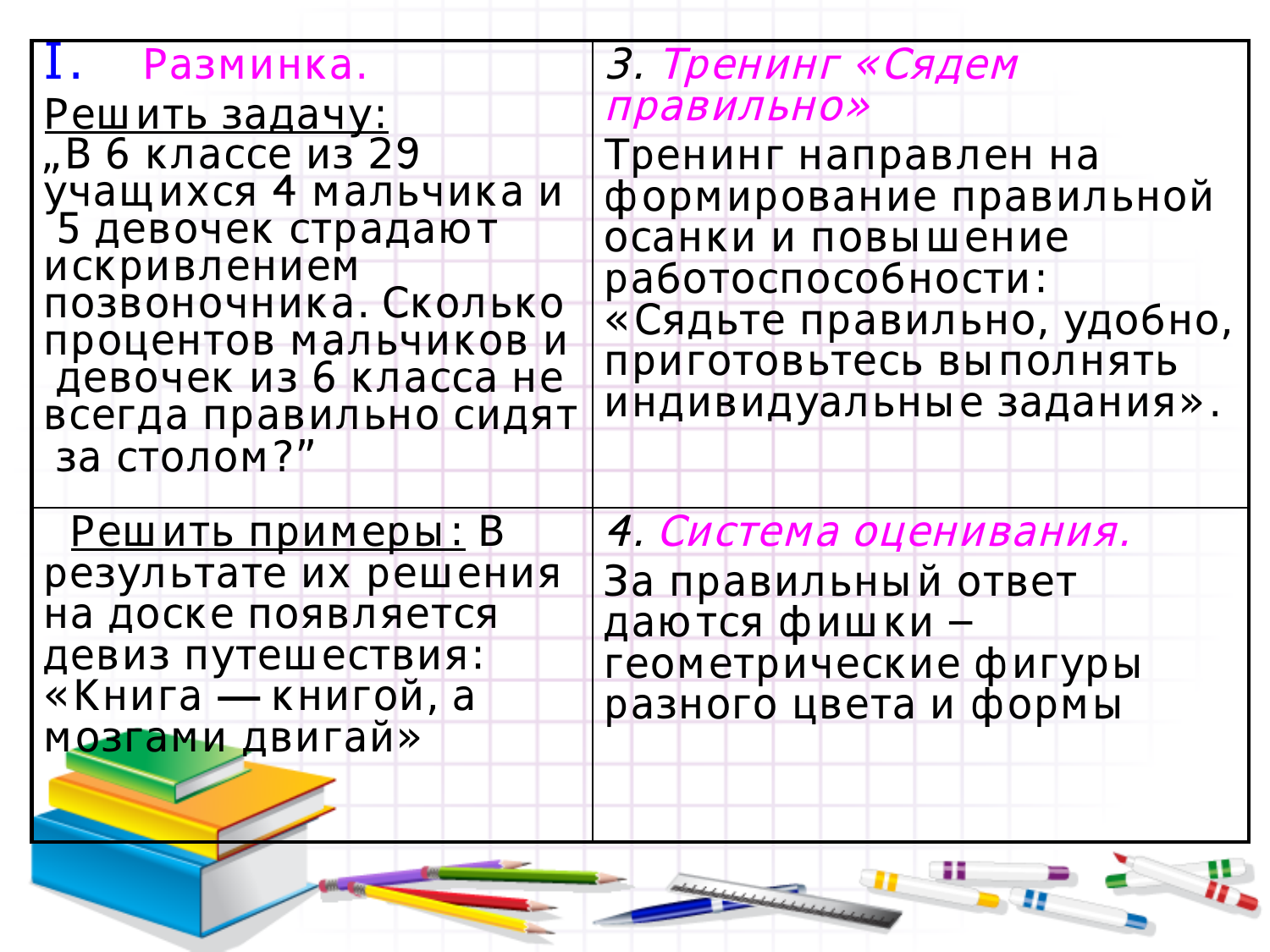

| Разминка. Решить задачу: „В 6 классе из 29 учащихся 4 мальчика и 5 девочек страдают искривлением позвоночника. Сколько процентов мальчиков и девочек из 6 класса не всегда правильно сидят за столом?” | 3. Тренинг «Сядем правильно» Тренинг направлен на формирование правильной осанки и повышение работоспособности: «Сядьте правильно, удобно, приготовьтесь выполнять индивидуальные задания». |
| --- | --- |
| Решить примеры: В результате их решения на доске появляется девиз путешествия: «Книга ― книгой, а мозгами двигай» | 4. Система оценивания. За правильный ответ даются фишки – геометрические фигуры разного цвета и формы |